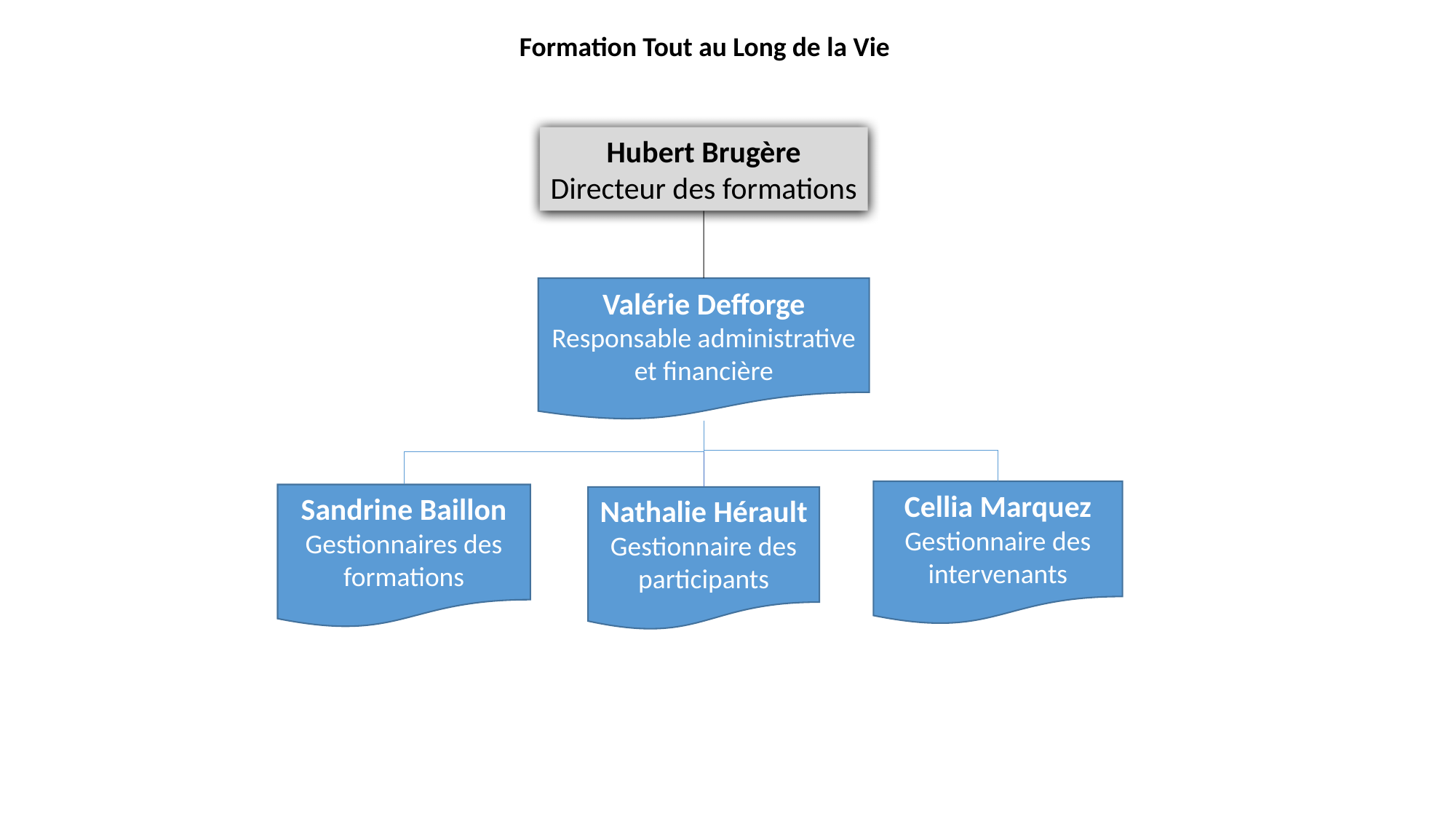

Formation Tout au Long de la Vie
Hubert Brugère
Directeur des formations
Valérie Defforge
Responsable administrative et financière
Cellia Marquez
Gestionnaire des intervenants
Sandrine Baillon
Gestionnaires des formations
Nathalie Hérault
Gestionnaire des participants